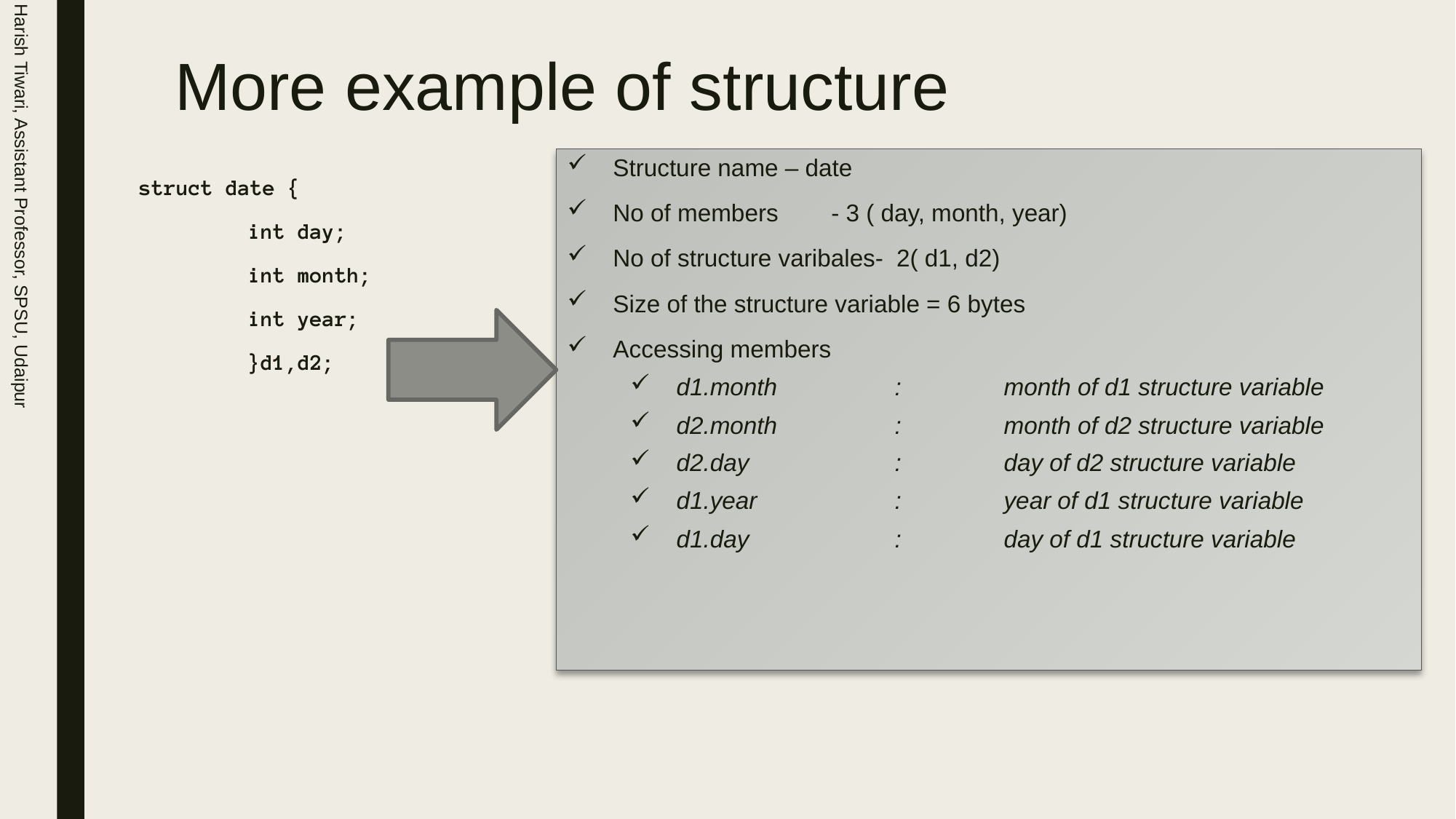

Harish Tiwari, Assistant Professor, SPSU, Udaipur
# More example of structure
Structure name – date
No of members	- 3 ( day, month, year)
No of structure varibales-  2( d1, d2)
Size of the structure variable = 6 bytes
Accessing members
d1.month 		:	month of d1 structure variable
d2.month 		:	month of d2 structure variable
d2.day	 	:	day of d2 structure variable
d1.year		:	year of d1 structure variable
d1.day  		:	day of d1 structure variable

struct date {
	int day;
	int month;
	int year;
	}d1,d2;